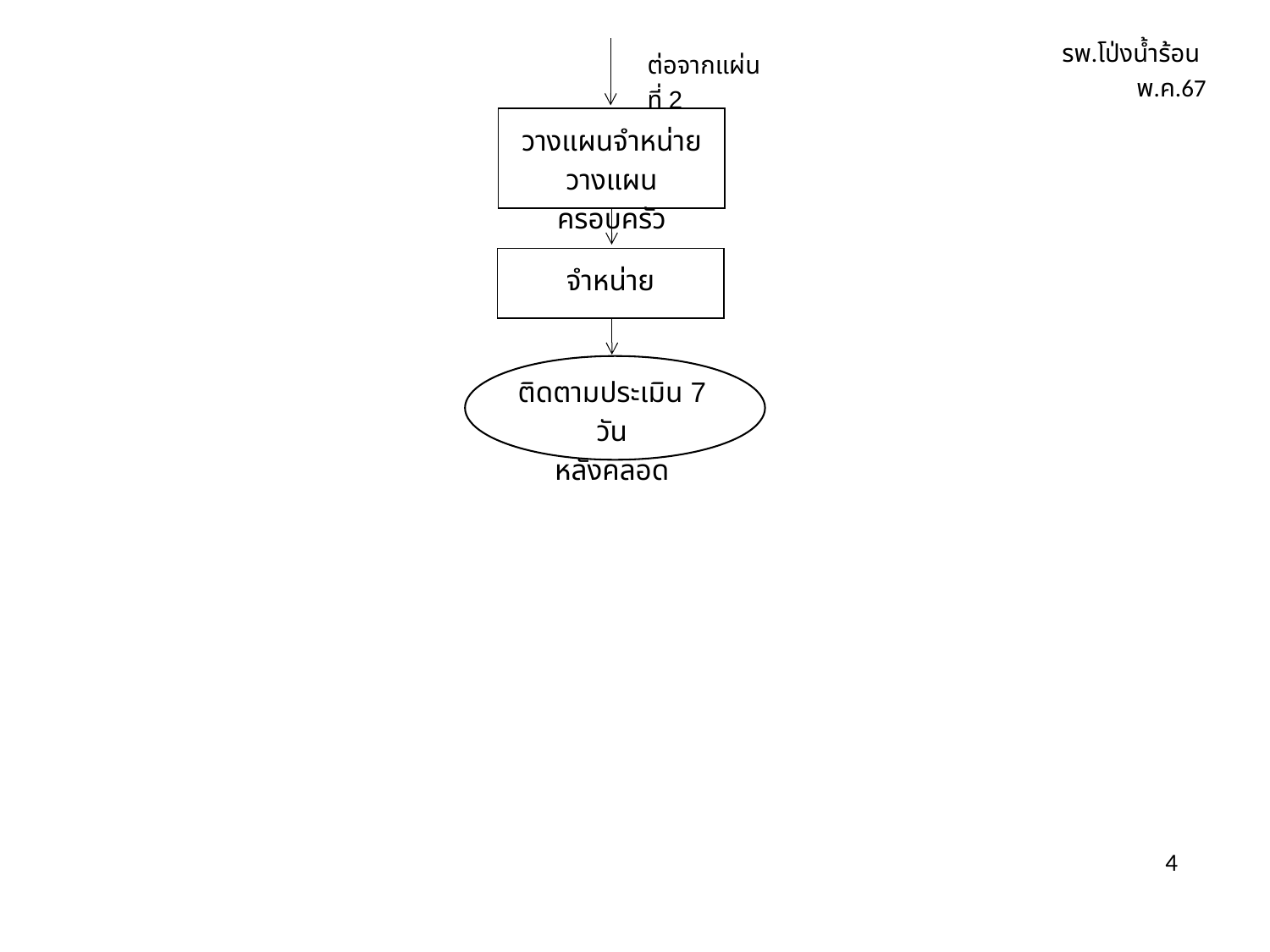

รพ.โป่งน้ำร้อน  พ.ค.67
ต่อจากแผ่นที่ 2
วางแผนจำหน่าย
วางแผนครอบครัว
จำหน่าย

ติดตามประเมิน 7 วัน
หลังคลอด
4